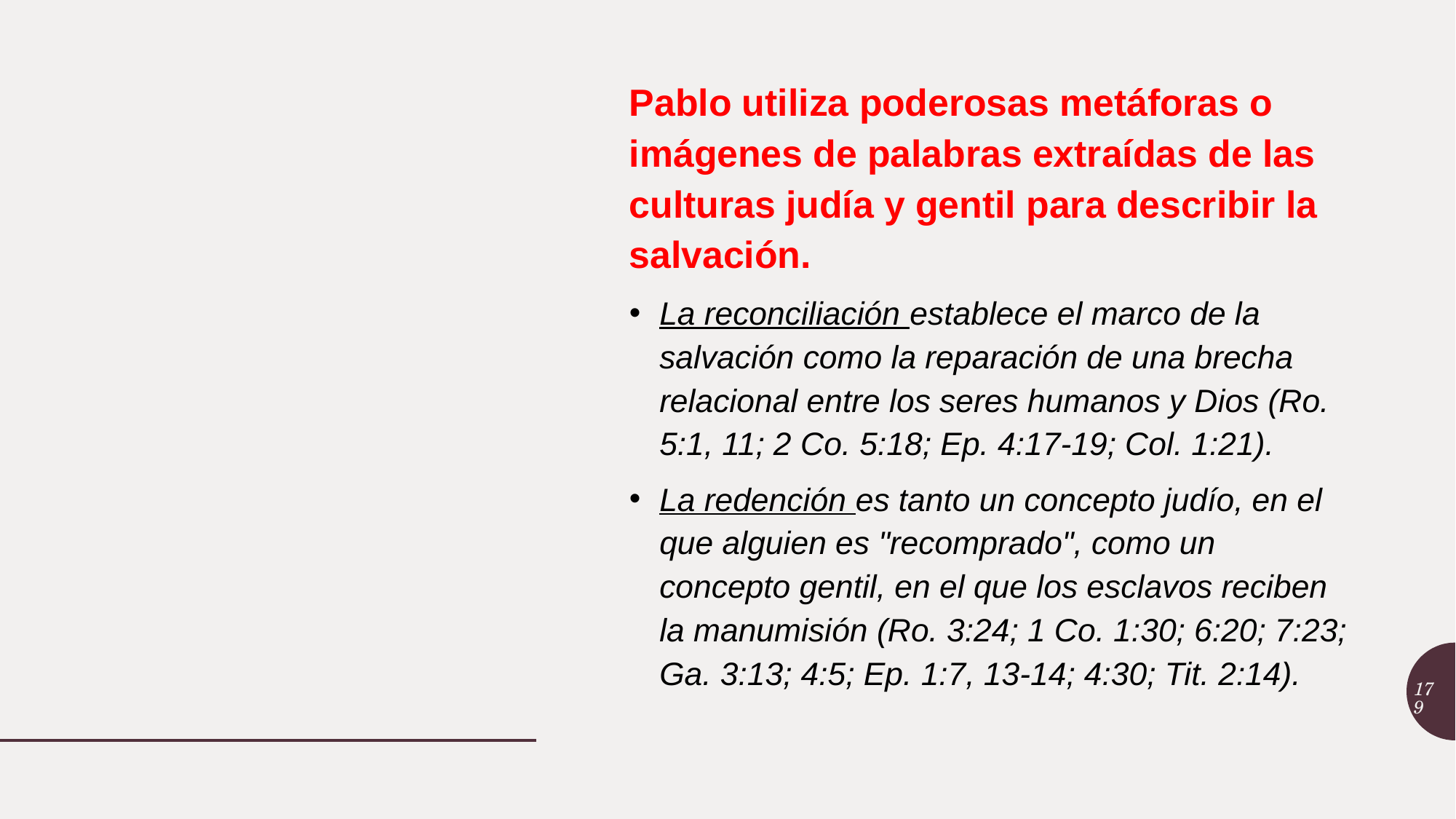

Pablo utiliza poderosas metáforas o imágenes de palabras extraídas de las culturas judía y gentil para describir la salvación.
La reconciliación establece el marco de la salvación como la reparación de una brecha relacional entre los seres humanos y Dios (Ro. 5:1, 11; 2 Co. 5:18; Ep. 4:17-19; Col. 1:21).
La redención es tanto un concepto judío, en el que alguien es "recomprado", como un concepto gentil, en el que los esclavos reciben la manumisión (Ro. 3:24; 1 Co. 1:30; 6:20; 7:23; Ga. 3:13; 4:5; Ep. 1:7, 13-14; 4:30; Tit. 2:14).
179